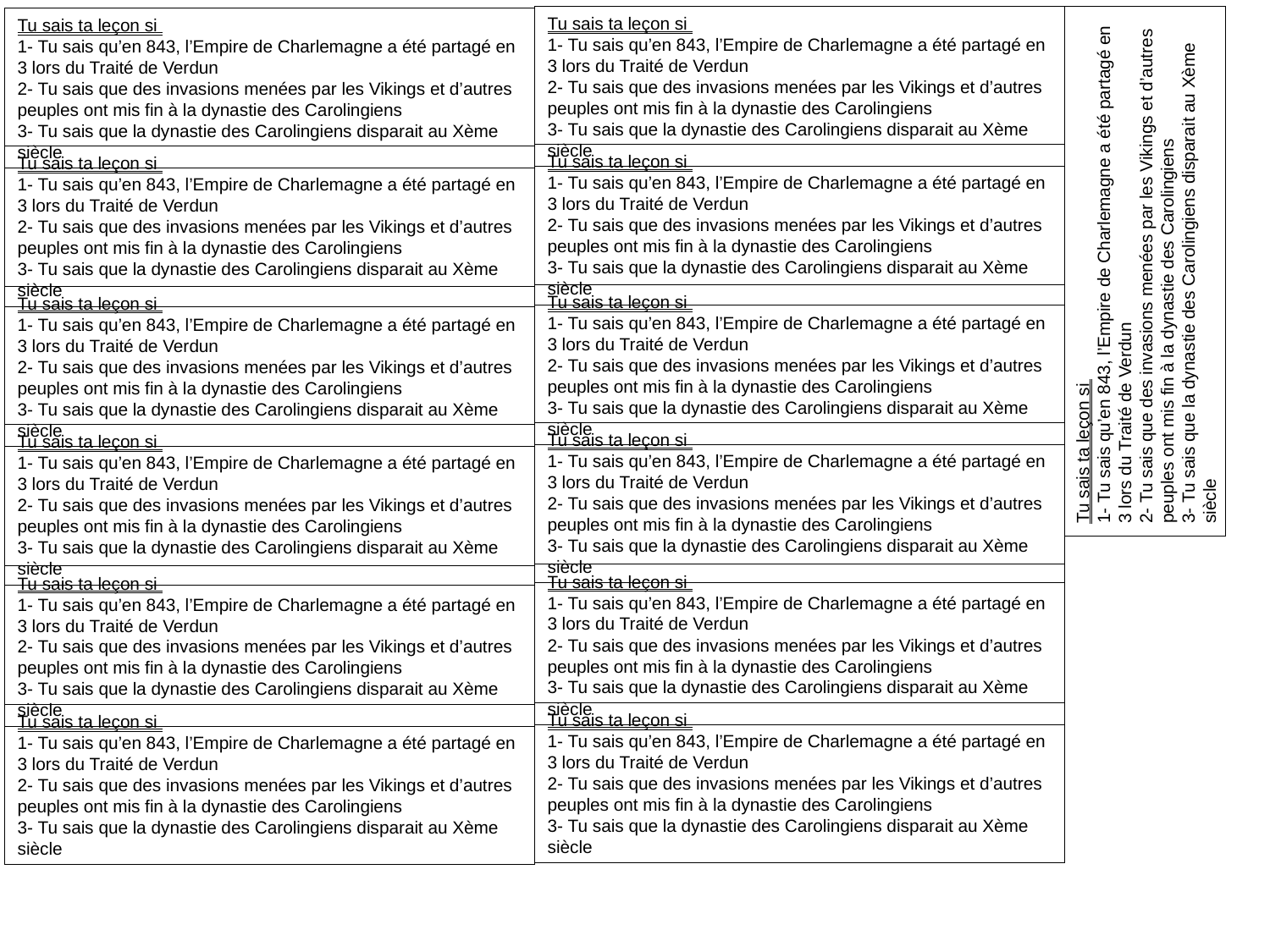

Tu sais ta leçon si
1- Tu sais qu’en 843, l’Empire de Charlemagne a été partagé en 3 lors du Traité de Verdun
2- Tu sais que des invasions menées par les Vikings et d’autres peuples ont mis fin à la dynastie des Carolingiens
3- Tu sais que la dynastie des Carolingiens disparait au Xème siècle
Tu sais ta leçon si
1- Tu sais qu’en 843, l’Empire de Charlemagne a été partagé en 3 lors du Traité de Verdun
2- Tu sais que des invasions menées par les Vikings et d’autres peuples ont mis fin à la dynastie des Carolingiens
3- Tu sais que la dynastie des Carolingiens disparait au Xème siècle
Tu sais ta leçon si
1- Tu sais qu’en 843, l’Empire de Charlemagne a été partagé en 3 lors du Traité de Verdun
2- Tu sais que des invasions menées par les Vikings et d’autres peuples ont mis fin à la dynastie des Carolingiens
3- Tu sais que la dynastie des Carolingiens disparait au Xème siècle
Tu sais ta leçon si
1- Tu sais qu’en 843, l’Empire de Charlemagne a été partagé en 3 lors du Traité de Verdun
2- Tu sais que des invasions menées par les Vikings et d’autres peuples ont mis fin à la dynastie des Carolingiens
3- Tu sais que la dynastie des Carolingiens disparait au Xème siècle
Tu sais ta leçon si
1- Tu sais qu’en 843, l’Empire de Charlemagne a été partagé en 3 lors du Traité de Verdun
2- Tu sais que des invasions menées par les Vikings et d’autres peuples ont mis fin à la dynastie des Carolingiens
3- Tu sais que la dynastie des Carolingiens disparait au Xème siècle
Tu sais ta leçon si
1- Tu sais qu’en 843, l’Empire de Charlemagne a été partagé en 3 lors du Traité de Verdun
2- Tu sais que des invasions menées par les Vikings et d’autres peuples ont mis fin à la dynastie des Carolingiens
3- Tu sais que la dynastie des Carolingiens disparait au Xème siècle
Tu sais ta leçon si
1- Tu sais qu’en 843, l’Empire de Charlemagne a été partagé en 3 lors du Traité de Verdun
2- Tu sais que des invasions menées par les Vikings et d’autres peuples ont mis fin à la dynastie des Carolingiens
3- Tu sais que la dynastie des Carolingiens disparait au Xème siècle
Tu sais ta leçon si
1- Tu sais qu’en 843, l’Empire de Charlemagne a été partagé en 3 lors du Traité de Verdun
2- Tu sais que des invasions menées par les Vikings et d’autres peuples ont mis fin à la dynastie des Carolingiens
3- Tu sais que la dynastie des Carolingiens disparait au Xème siècle
Tu sais ta leçon si
1- Tu sais qu’en 843, l’Empire de Charlemagne a été partagé en 3 lors du Traité de Verdun
2- Tu sais que des invasions menées par les Vikings et d’autres peuples ont mis fin à la dynastie des Carolingiens
3- Tu sais que la dynastie des Carolingiens disparait au Xème siècle
Tu sais ta leçon si
1- Tu sais qu’en 843, l’Empire de Charlemagne a été partagé en 3 lors du Traité de Verdun
2- Tu sais que des invasions menées par les Vikings et d’autres peuples ont mis fin à la dynastie des Carolingiens
3- Tu sais que la dynastie des Carolingiens disparait au Xème siècle
Tu sais ta leçon si
1- Tu sais qu’en 843, l’Empire de Charlemagne a été partagé en 3 lors du Traité de Verdun
2- Tu sais que des invasions menées par les Vikings et d’autres peuples ont mis fin à la dynastie des Carolingiens
3- Tu sais que la dynastie des Carolingiens disparait au Xème siècle
Tu sais ta leçon si
1- Tu sais qu’en 843, l’Empire de Charlemagne a été partagé en 3 lors du Traité de Verdun
2- Tu sais que des invasions menées par les Vikings et d’autres peuples ont mis fin à la dynastie des Carolingiens
3- Tu sais que la dynastie des Carolingiens disparait au Xème siècle
Tu sais ta leçon si
1- Tu sais qu’en 843, l’Empire de Charlemagne a été partagé en 3 lors du Traité de Verdun
2- Tu sais que des invasions menées par les Vikings et d’autres peuples ont mis fin à la dynastie des Carolingiens
3- Tu sais que la dynastie des Carolingiens disparait au Xème siècle